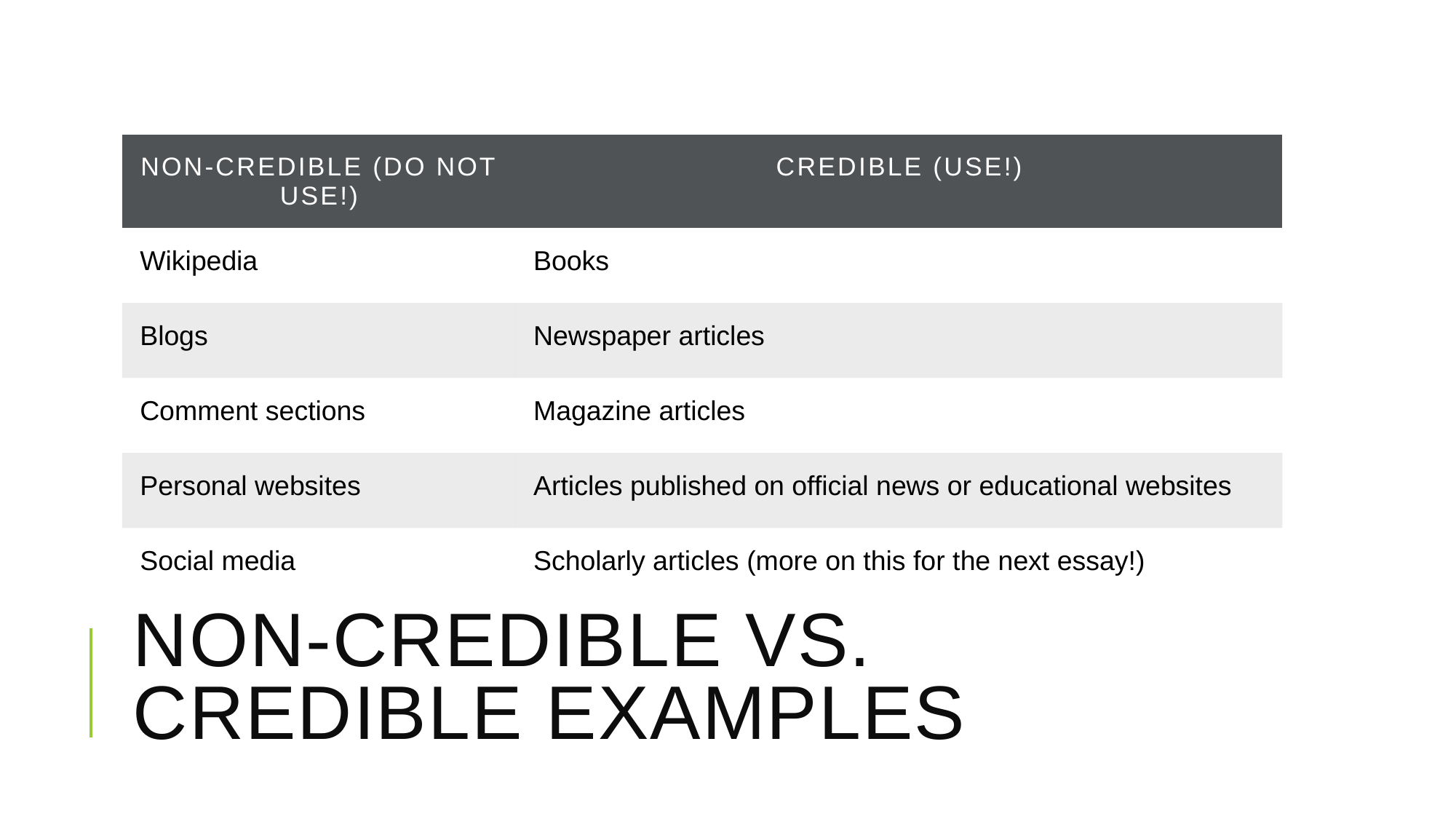

| Non-Credible (DO NOT USE!) | Credible (USE!) |
| --- | --- |
| Wikipedia | Books |
| Blogs | Newspaper articles |
| Comment sections | Magazine articles |
| Personal websites | Articles published on official news or educational websites |
| Social media | Scholarly articles (more on this for the next essay!) |
# Non-Credible Vs. Credible Examples